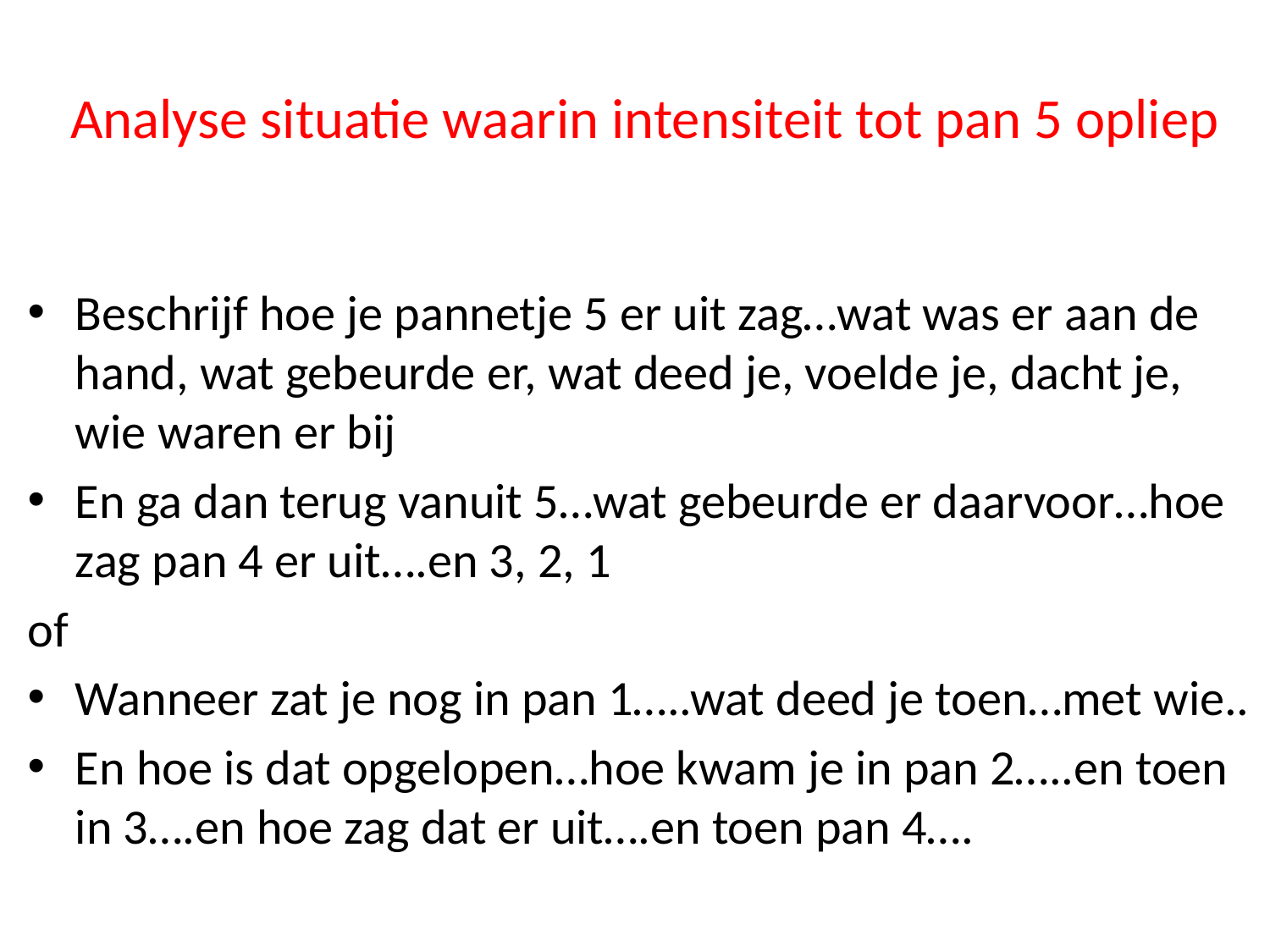

# Analyse situatie waarin intensiteit tot pan 5 opliep
Beschrijf hoe je pannetje 5 er uit zag…wat was er aan de hand, wat gebeurde er, wat deed je, voelde je, dacht je, wie waren er bij
En ga dan terug vanuit 5…wat gebeurde er daarvoor…hoe zag pan 4 er uit….en 3, 2, 1
of
Wanneer zat je nog in pan 1…..wat deed je toen…met wie..
En hoe is dat opgelopen…hoe kwam je in pan 2…..en toen in 3….en hoe zag dat er uit….en toen pan 4….